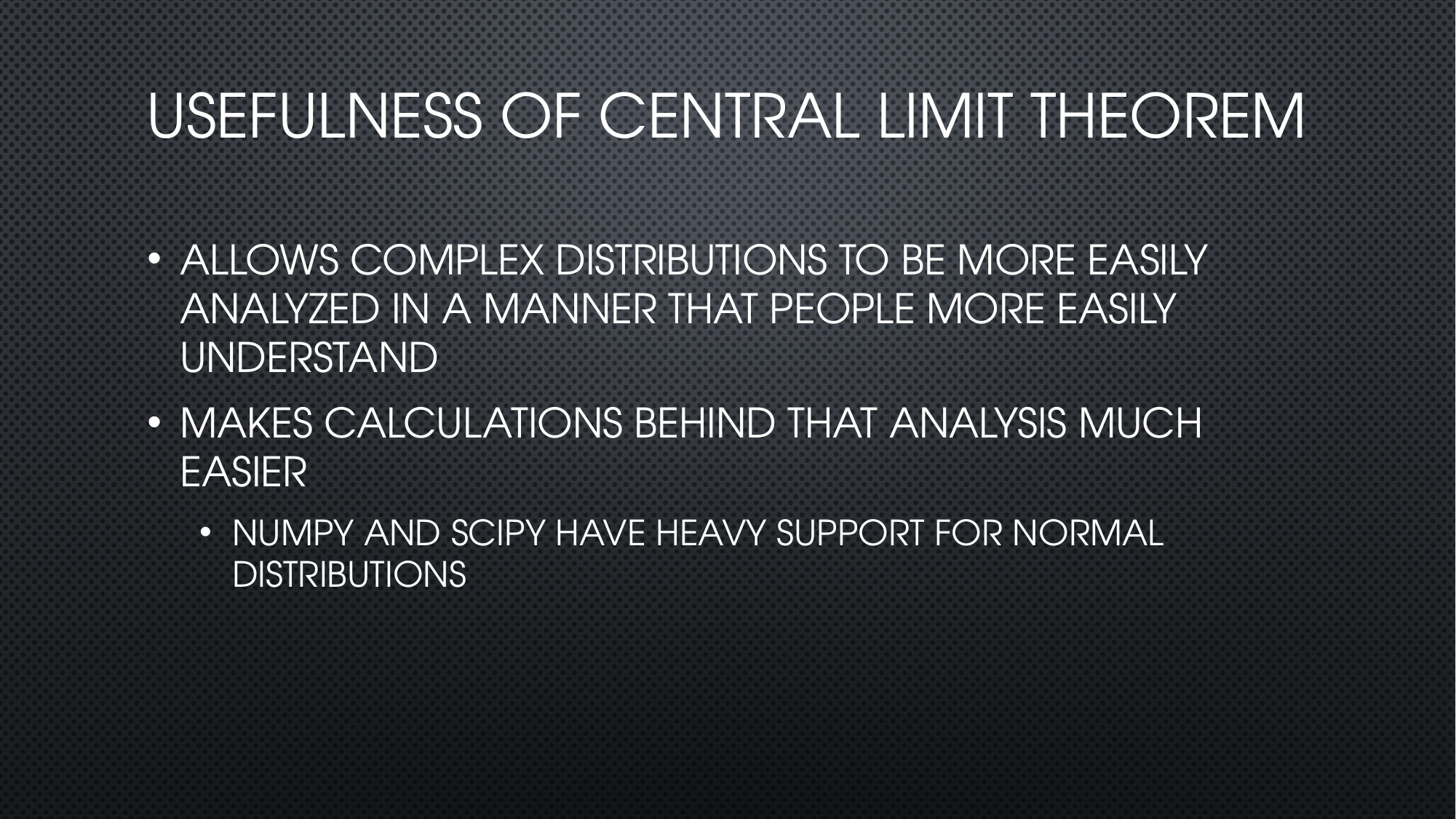

# Usefulness of Central Limit Theorem
Allows complex distributions to be more easily analyzed in a manner that people more easily understand
Makes calculations behind that analysis much easier
NumPy and SciPy have heavy support for normal distributions